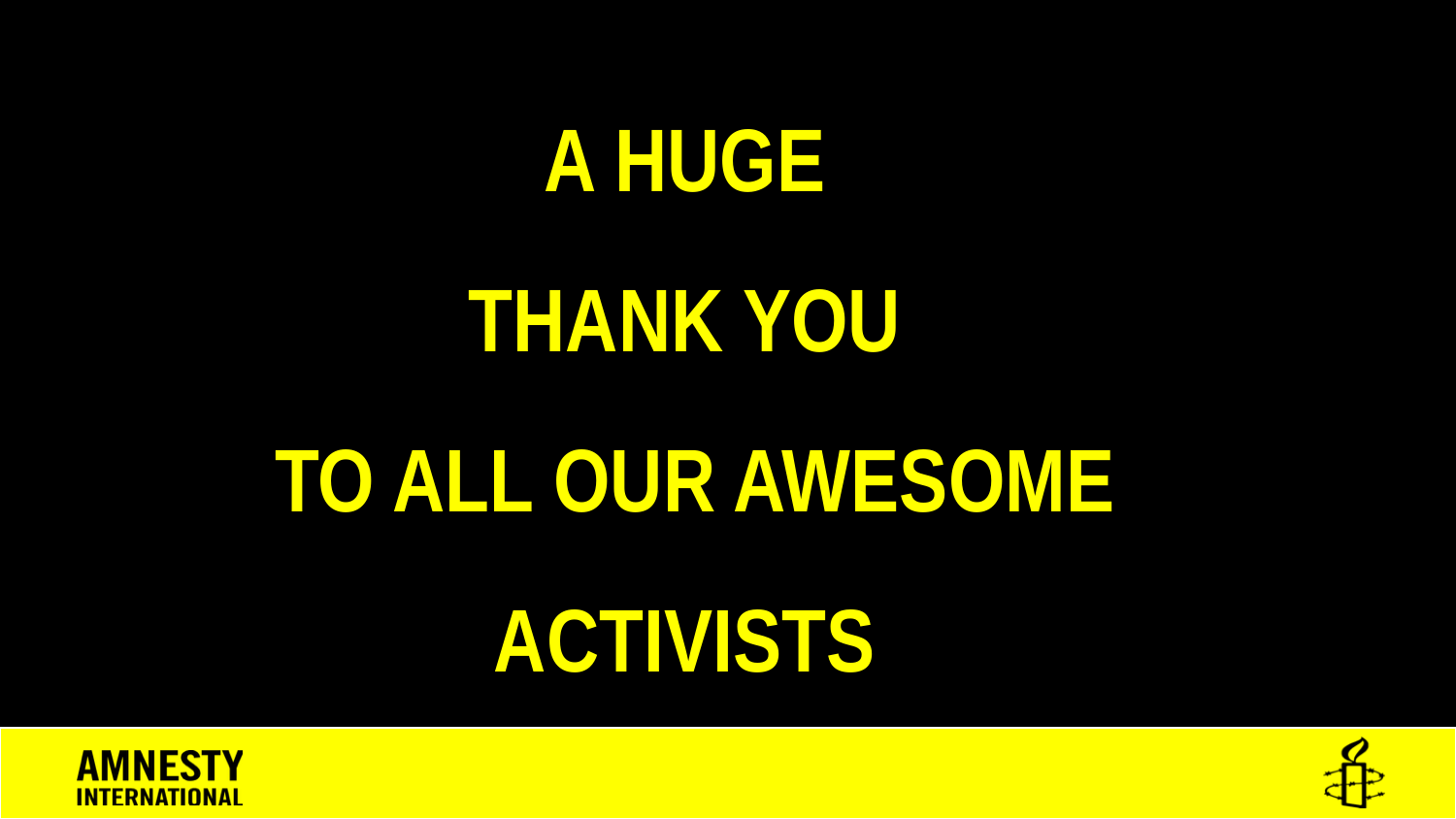

# A HUGE THANK YOU TO ALL OUR AWESOME ACTIVISTS